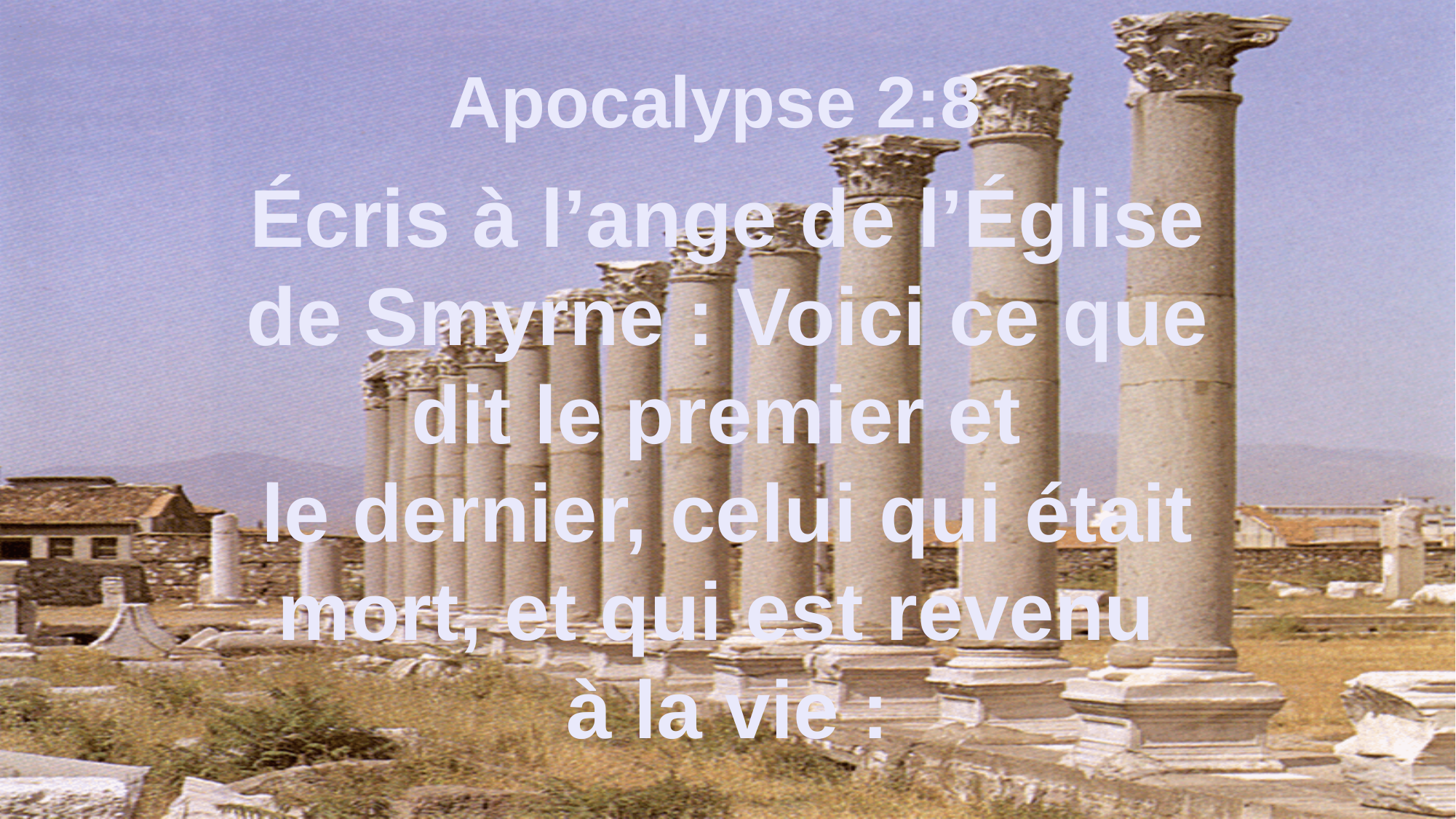

Apocalypse 2:8
Écris à l’ange de l’Église de Smyrne : Voici ce que dit le premier et
le dernier, celui qui était mort, et qui est revenu
à la vie :